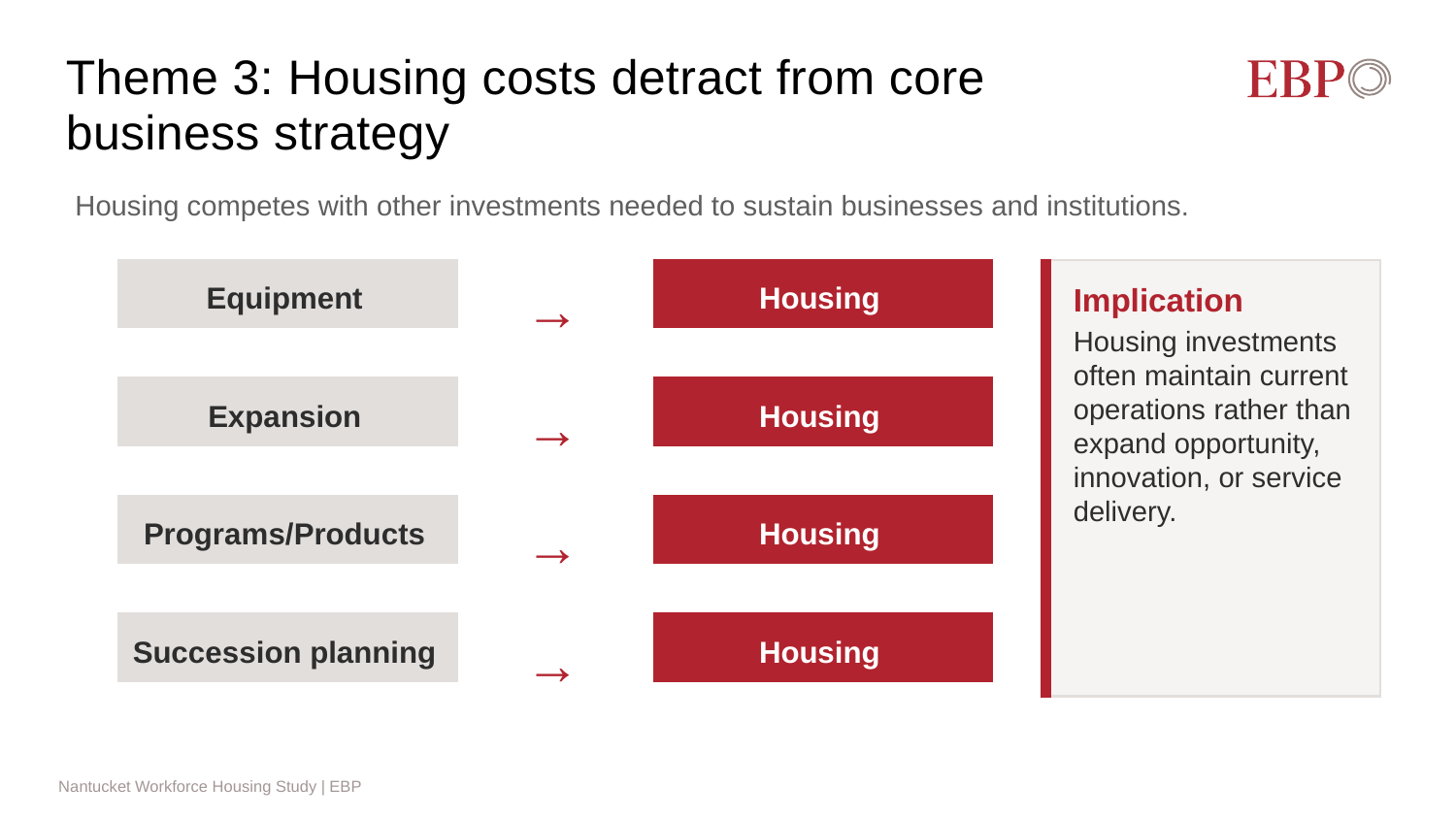

EBP
# Theme 3: Housing costs detract from core business strategy
Housing competes with other investments needed to sustain businesses and institutions.

→
Implication
Housing investments often maintain current operations rather than expand opportunity, innovation, or service delivery.
Equipment
Housing

→
Expansion
Housing

→
Programs/Products
Housing

→
Succession planning
Housing
Nantucket Workforce Housing Study | EBP